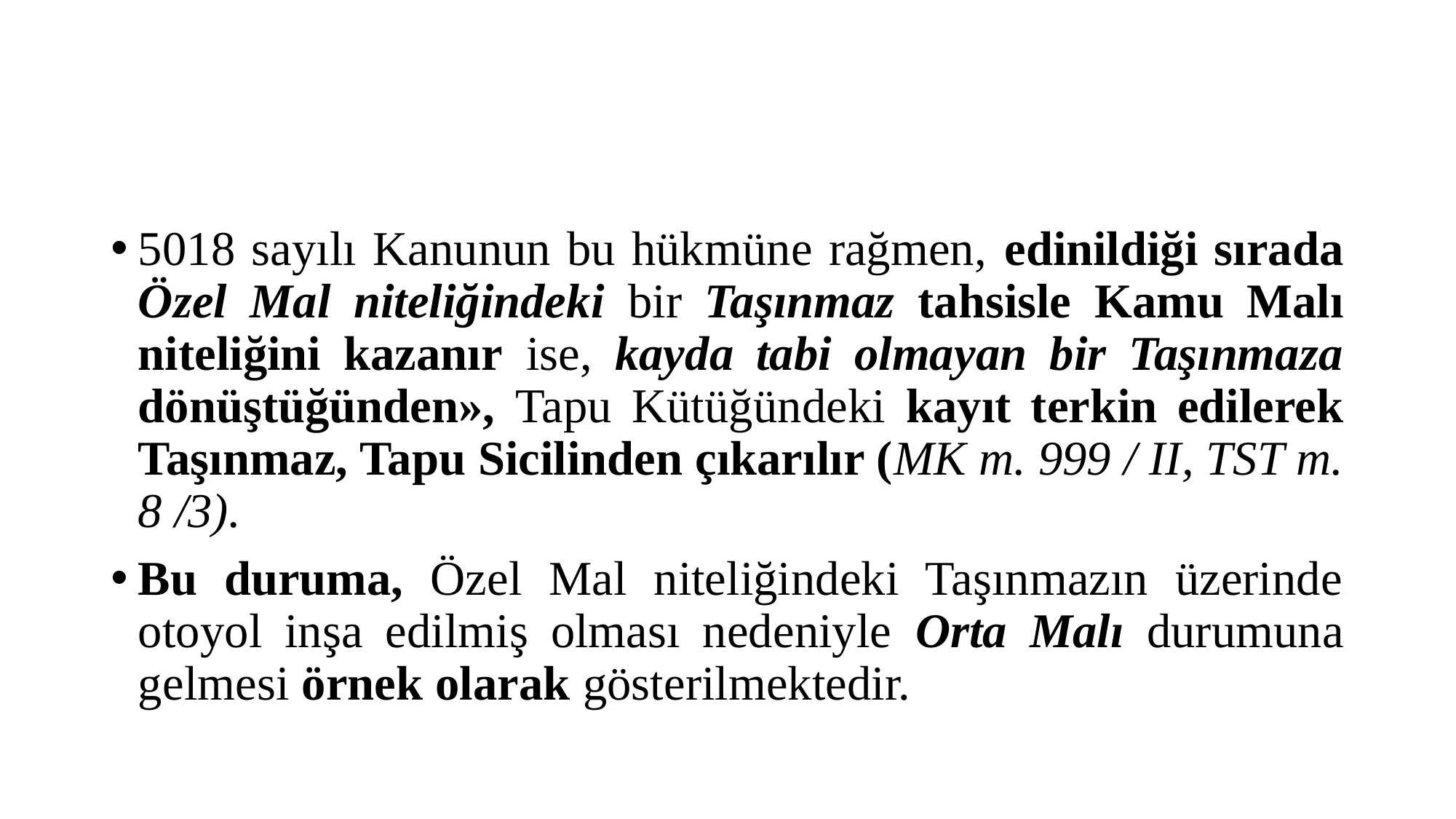

#
5018 sayılı Kanunun bu hükmüne rağmen, edinildiği sırada Özel Mal niteliğindeki bir Taşınmaz tahsisle Kamu Malı niteliğini kazanır ise, kayda tabi olmayan bir Taşınmaza dönüştüğünden», Tapu Kütüğündeki kayıt terkin edilerek Taşınmaz, Tapu Sicilinden çıkarılır (MK m. 999 / II, TST m. 8 /3).
Bu duruma, Özel Mal niteliğindeki Taşınmazın üzerinde otoyol inşa edilmiş olması nedeniyle Orta Malı durumuna gelmesi örnek olarak gösterilmektedir.